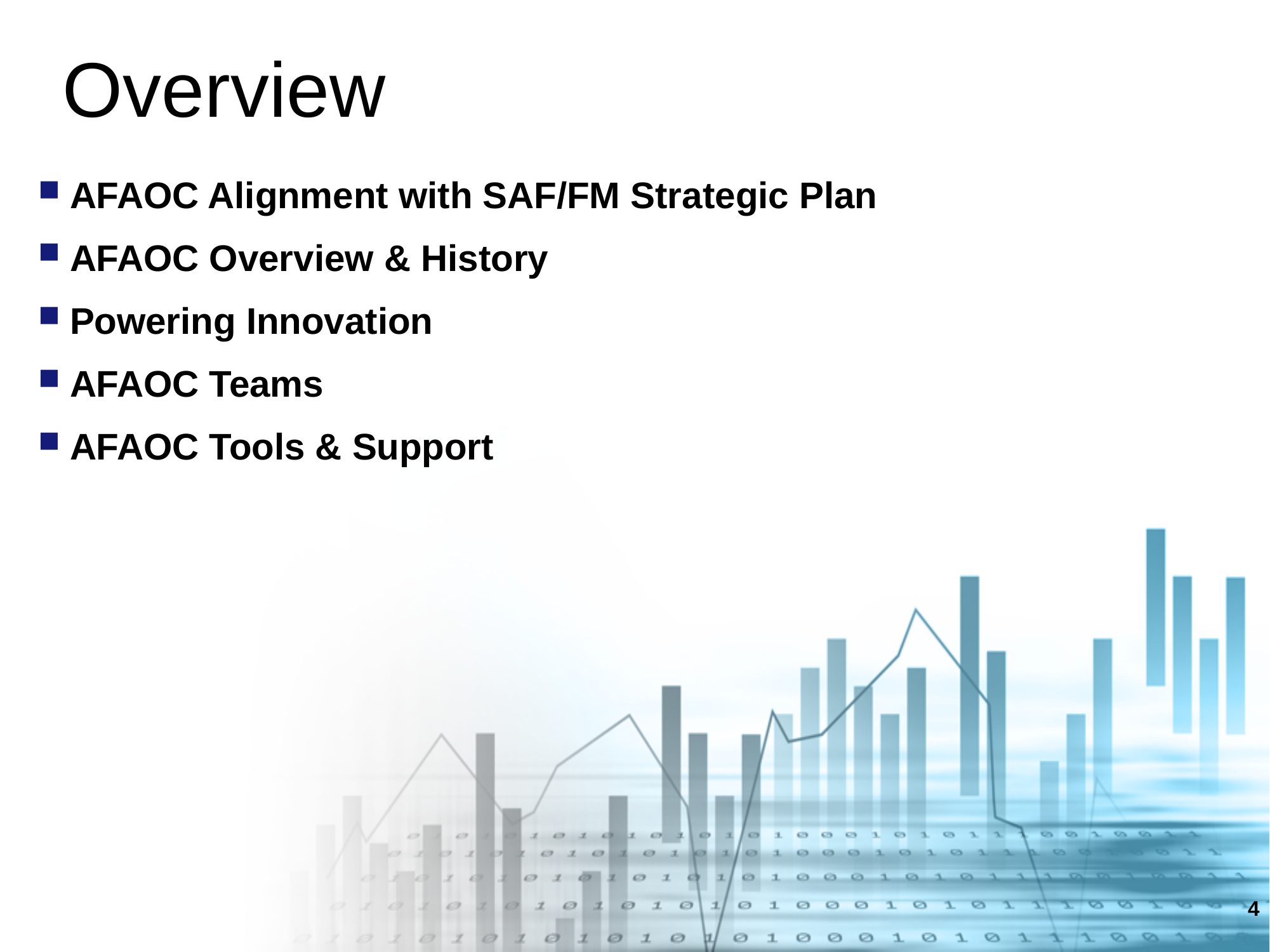

# Overview
AFAOC Alignment with SAF/FM Strategic Plan
AFAOC Overview & History
Powering Innovation
AFAOC Teams
AFAOC Tools & Support
4